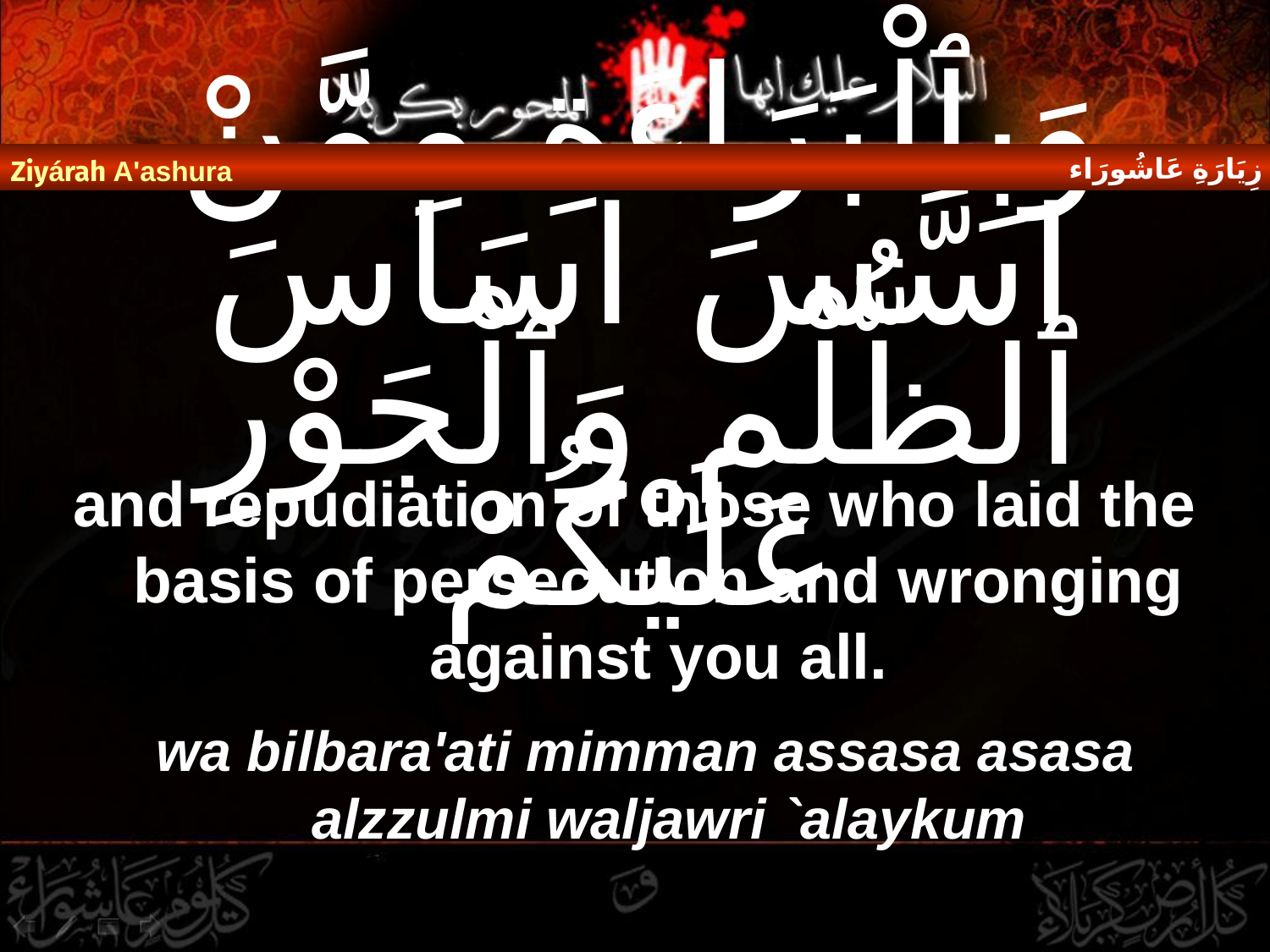

زِيَارَةِ عَاشُورَاء
Ziyárah A'ashura
# وَبِٱلْبَرَاءَةِ مِمَّنْ اسَّسَ اسَاسَ ٱلظُّلْمِ وَٱلْجَوْرِ عَلَيْكُمْ
and repudiation of those who laid the basis of persecution and wronging against you all.
wa bilbara'ati mimman assasa asasa alzzulmi waljawri `alaykum